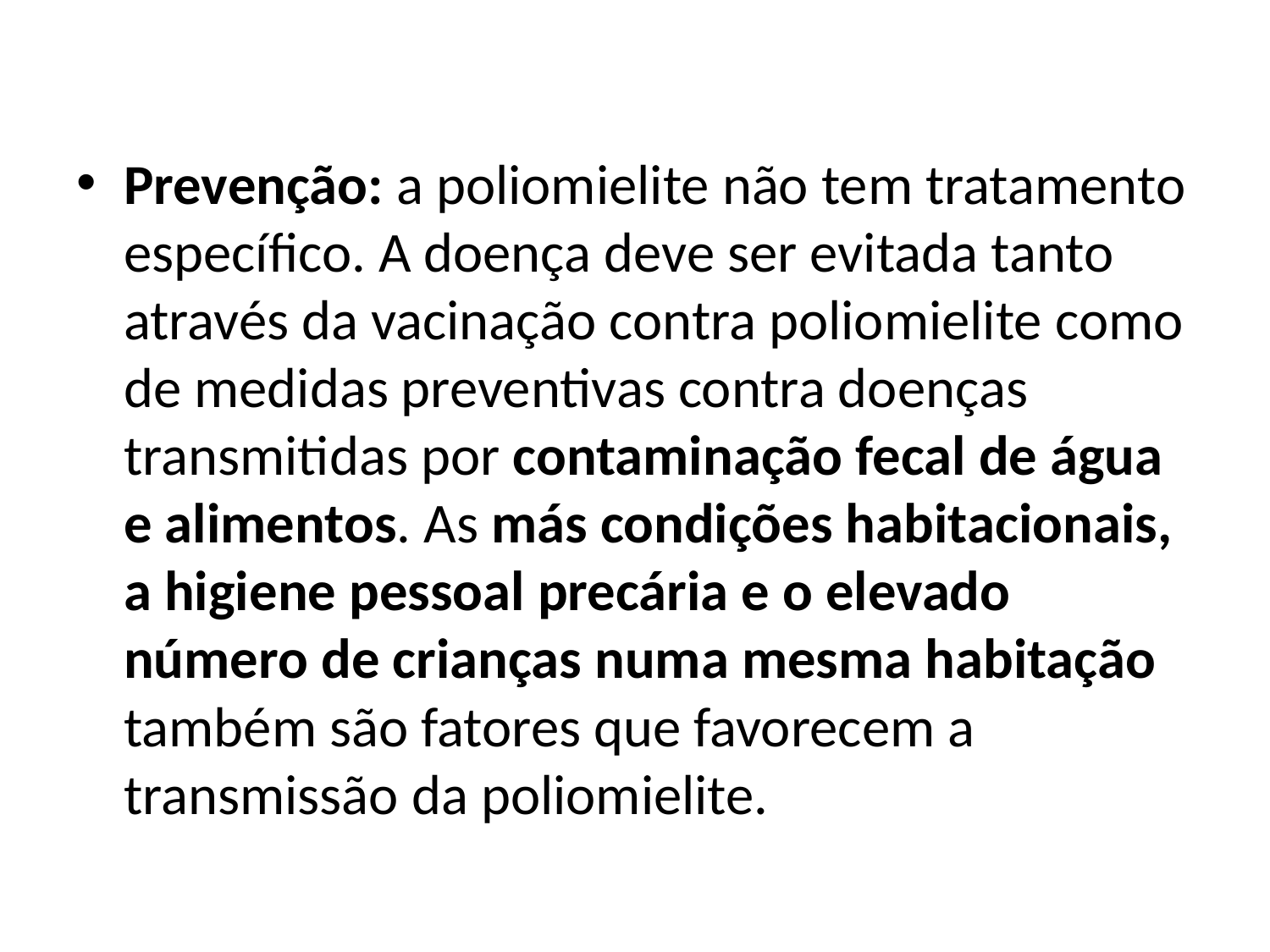

Prevenção: a poliomielite não tem tratamento específico. A doença deve ser evitada tanto através da vacinação contra poliomielite como de medidas preventivas contra doenças transmitidas por contaminação fecal de água e alimentos. As más condições habitacionais, a higiene pessoal precária e o elevado número de crianças numa mesma habitação também são fatores que favorecem a transmissão da poliomielite.